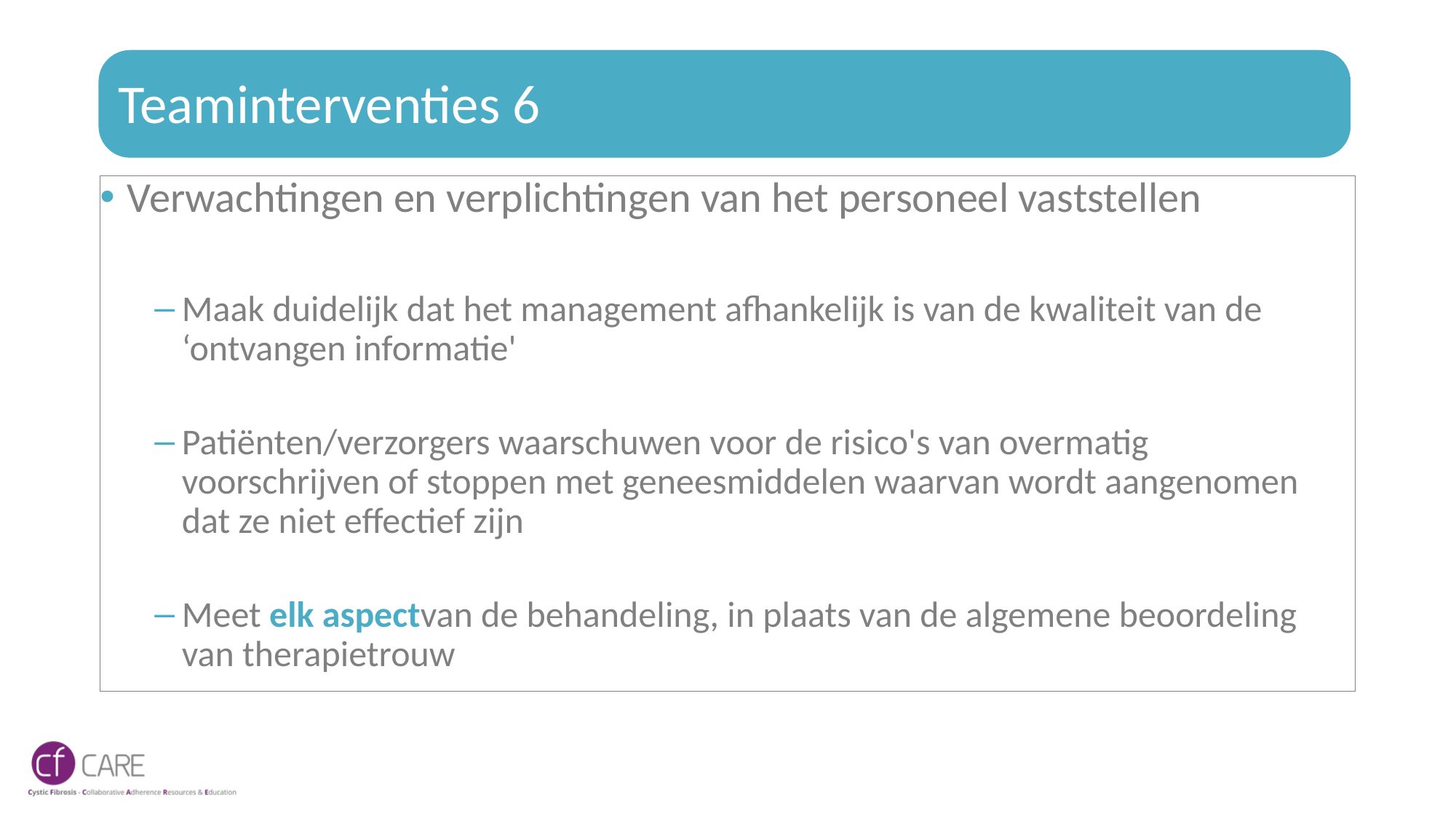

# Teaminterventies 6
Verwachtingen en verplichtingen van het personeel vaststellen

Maak duidelijk dat het management afhankelijk is van de kwaliteit van de ‘ontvangen informatie'

Patiënten/verzorgers waarschuwen voor de risico's van overmatig voorschrijven of stoppen met geneesmiddelen waarvan wordt aangenomen dat ze niet effectief zijn

Meet elk aspectvan de behandeling, in plaats van de algemene beoordeling van therapietrouw